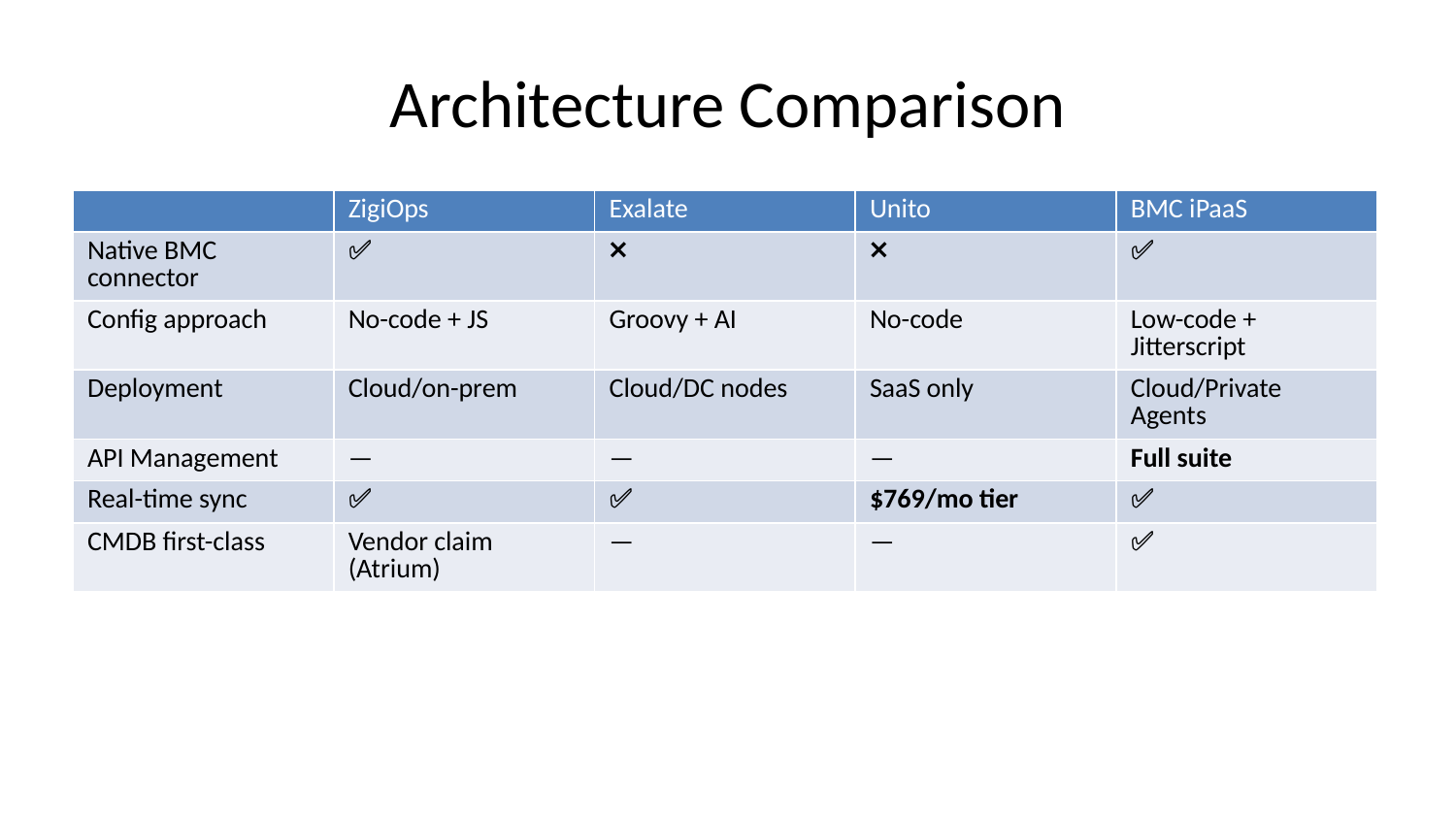

# Architecture Comparison
|  | ZigiOps | Exalate | Unito | BMC iPaaS |
| --- | --- | --- | --- | --- |
| Native BMC connector | ✅ | ❌ | ❌ | ✅ |
| Config approach | No-code + JS | Groovy + AI | No-code | Low-code + Jitterscript |
| Deployment | Cloud/on-prem | Cloud/DC nodes | SaaS only | Cloud/Private Agents |
| API Management | — | — | — | Full suite |
| Real-time sync | ✅ | ✅ | $769/mo tier | ✅ |
| CMDB first-class | Vendor claim (Atrium) | — | — | ✅ |